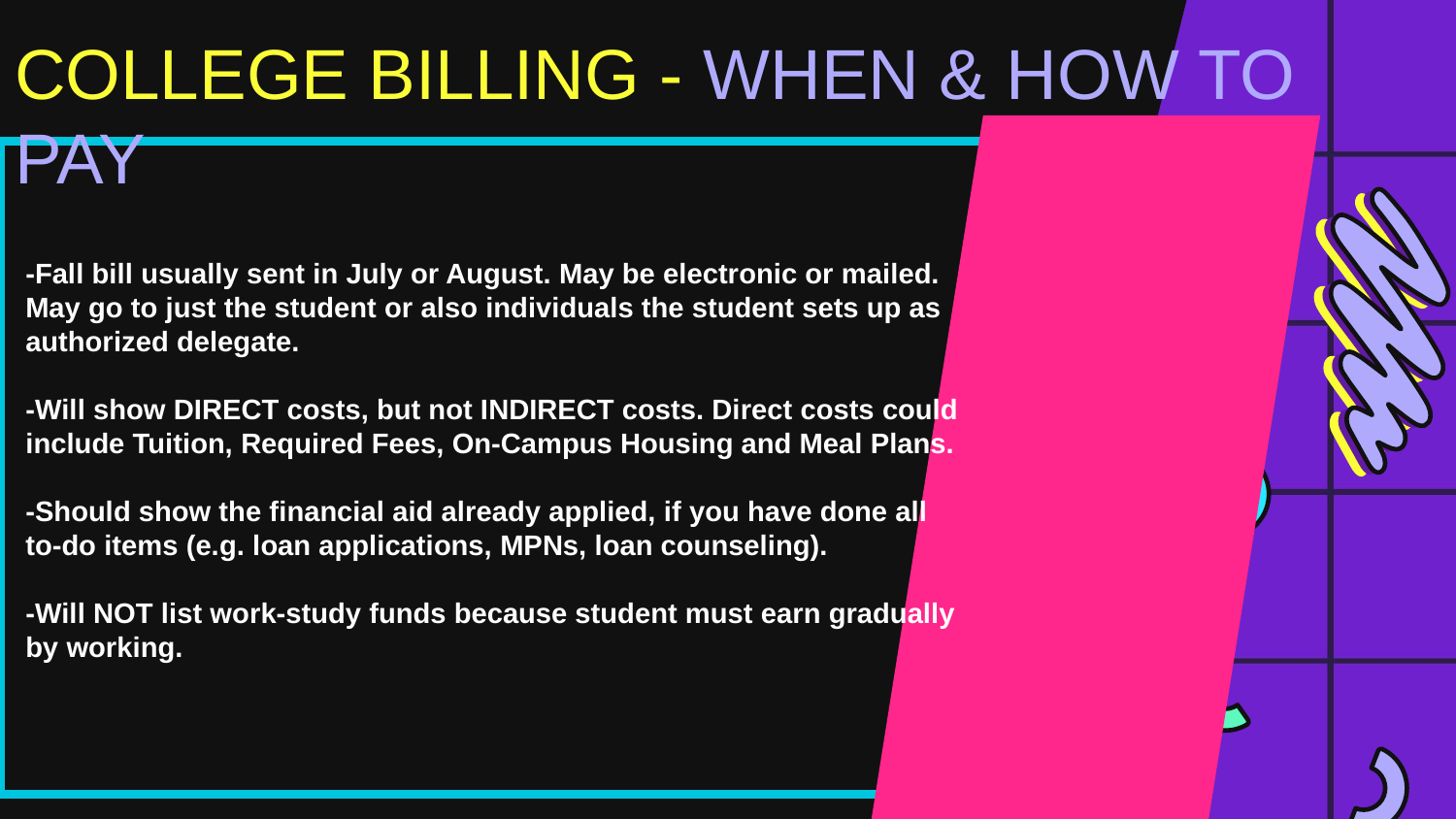

# COLLEGE BILLING - WHEN & HOW TO PAY

-Fall bill usually sent in July or August. May be electronic or mailed. May go to just the student or also individuals the student sets up as authorized delegate.

-Will show DIRECT costs, but not INDIRECT costs. Direct costs could include Tuition, Required Fees, On-Campus Housing and Meal Plans.

-Should show the financial aid already applied, if you have done all to-do items (e.g. loan applications, MPNs, loan counseling).

-Will NOT list work-study funds because student must earn gradually by working.